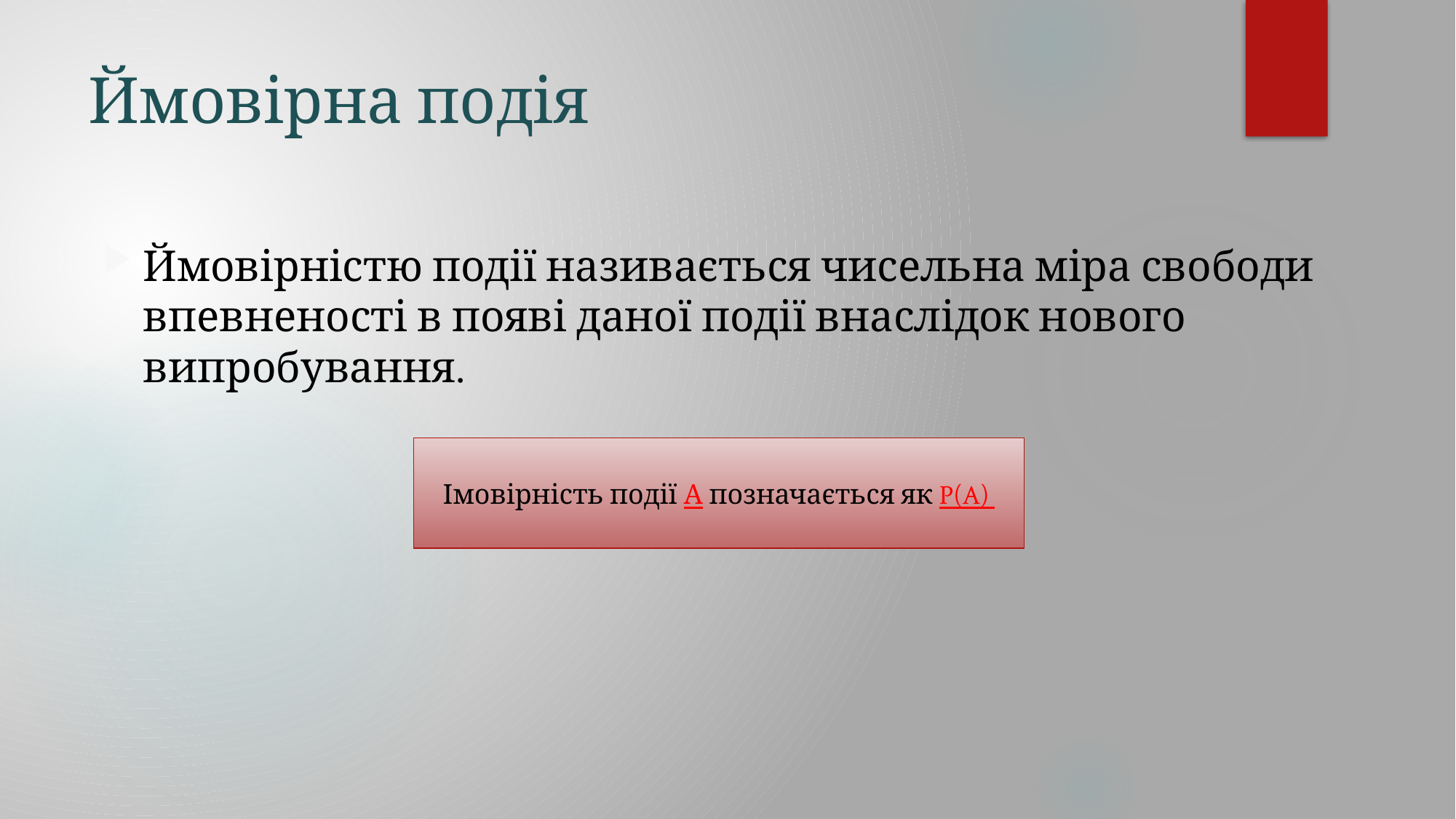

# Ймовірна подія
Ймовірністю події називається чисельна міра свободи впевненості в появі даної події внаслідок нового випробування.
Імовірність події А позначається як P(A)